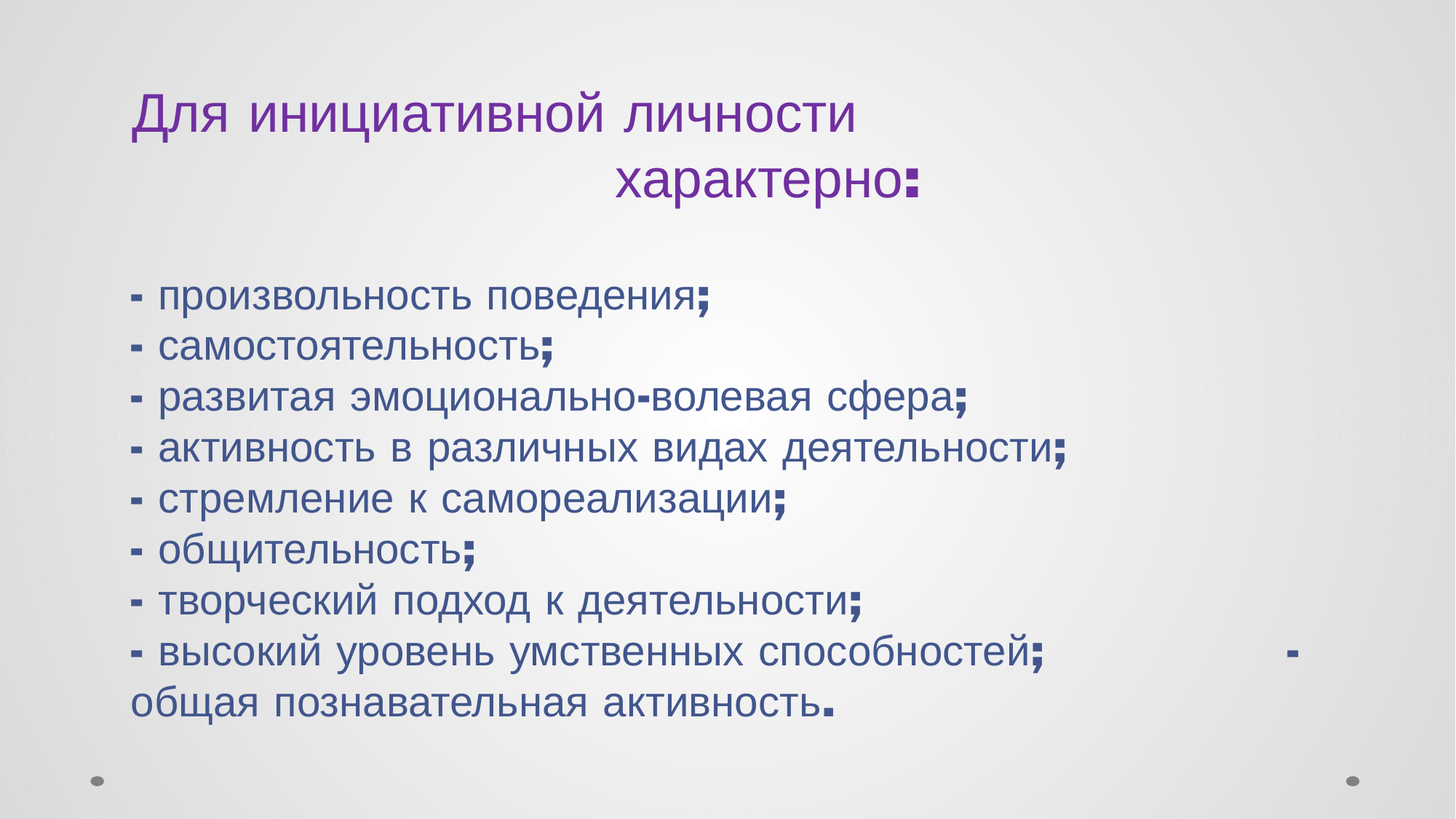

Для инициативной личности                               характерно:

- произвольность поведения;
- самостоятельность;
- развитая эмоционально-волевая сфера;
- активность в различных видах деятельности;
- стремление к самореализации;
- общительность;
- творческий подход к деятельности;
- высокий уровень умственных способностей;                 - общая познавательная активность.